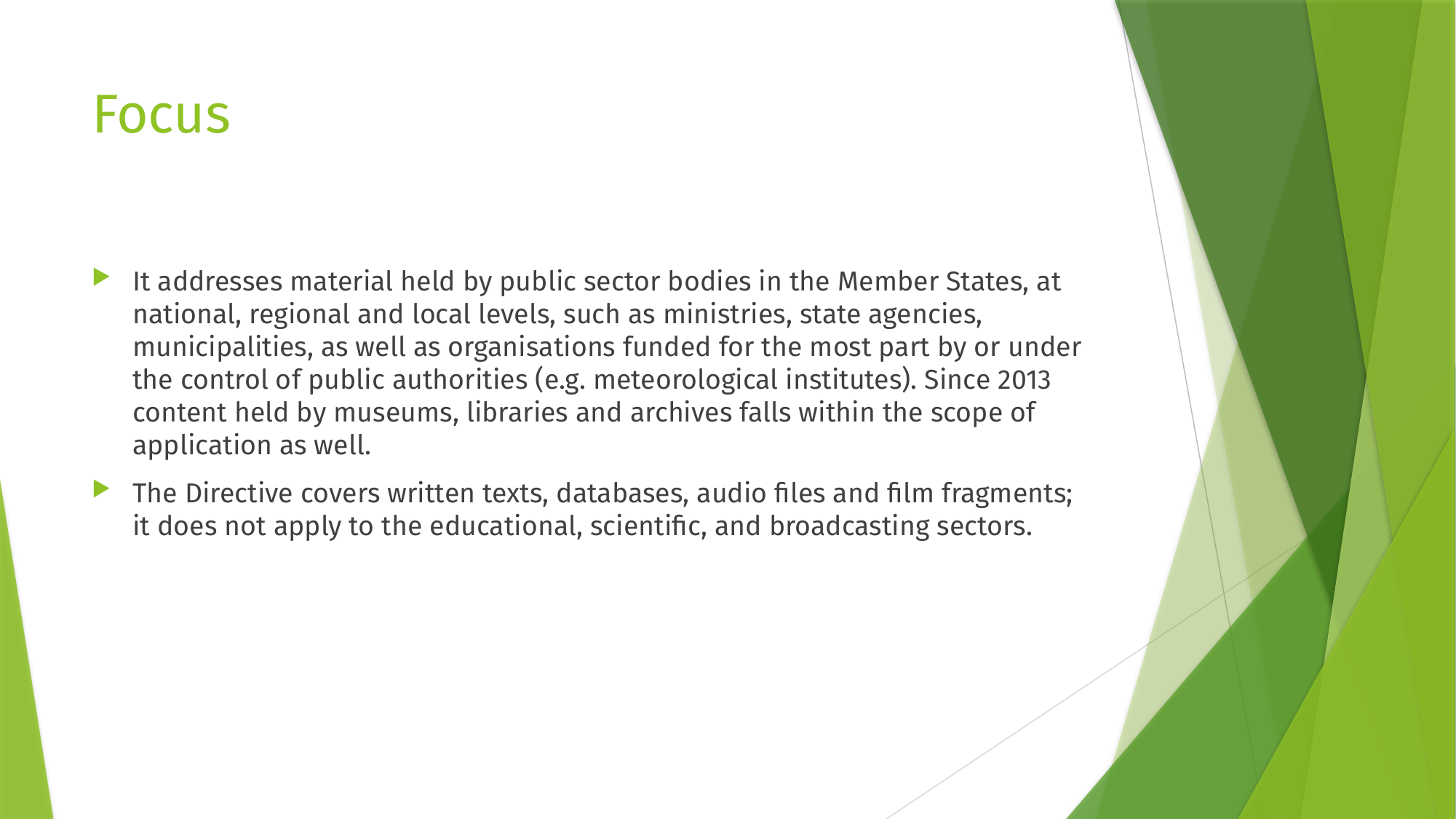

# Focus
It addresses material held by public sector bodies in the Member States, at national, regional and local levels, such as ministries, state agencies, municipalities, as well as organisations funded for the most part by or under the control of public authorities (e.g. meteorological institutes). Since 2013 content held by museums, libraries and archives falls within the scope of application as well.
The Directive covers written texts, databases, audio files and film fragments; it does not apply to the educational, scientific, and broadcasting sectors.